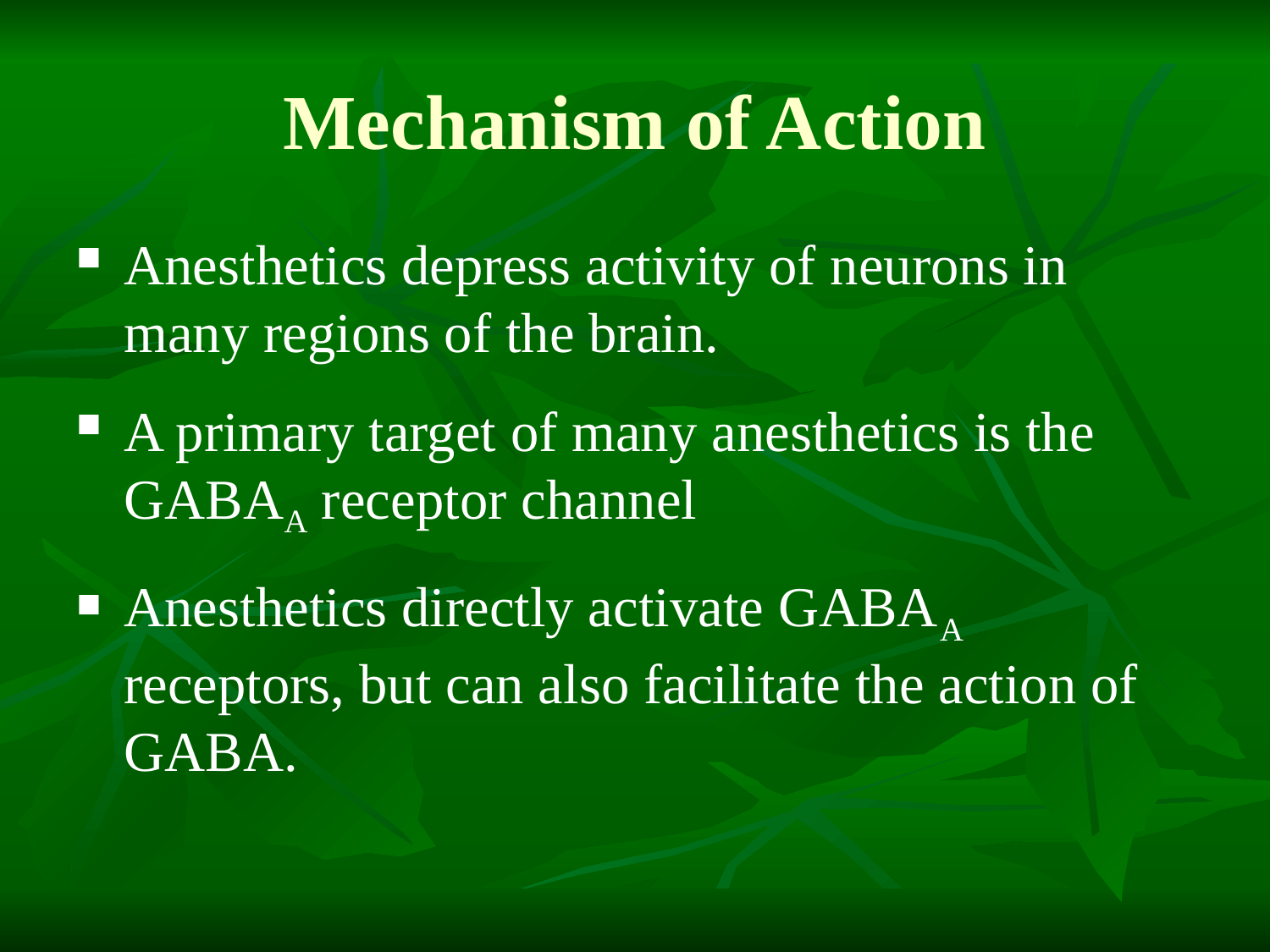

# Mechanism of Action
Anesthetics depress activity of neurons in many regions of the brain.
A primary target of many anesthetics is the GABAA receptor channel
Anesthetics directly activate GABAA receptors, but can also facilitate the action of GABA.